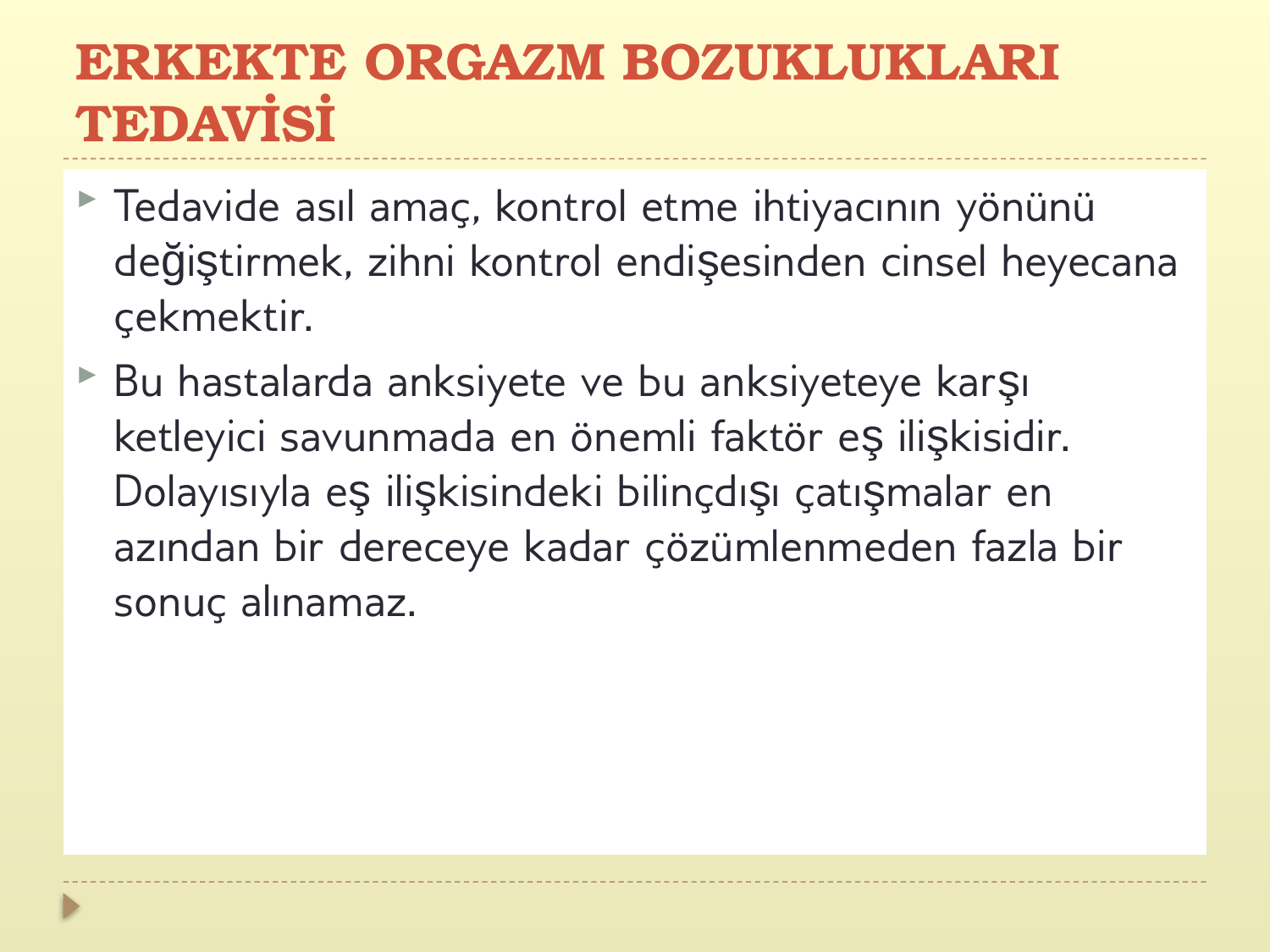

# ERKEKTE ORGAZM BOZUKLUKLARI TEDAVİSİ
Tedavide asıl amaç, kontrol etme ihtiyacının yönünü değiştirmek, zihni kontrol endişesinden cinsel heyecana çekmektir.
Bu hastalarda anksiyete ve bu anksiyeteye karşı ketleyici savunmada en önemli faktör eş ilişkisidir. Dolayısıyla eş ilişkisindeki bilinçdışı çatışmalar en azından bir dereceye kadar çözümlenmeden fazla bir sonuç alınamaz.